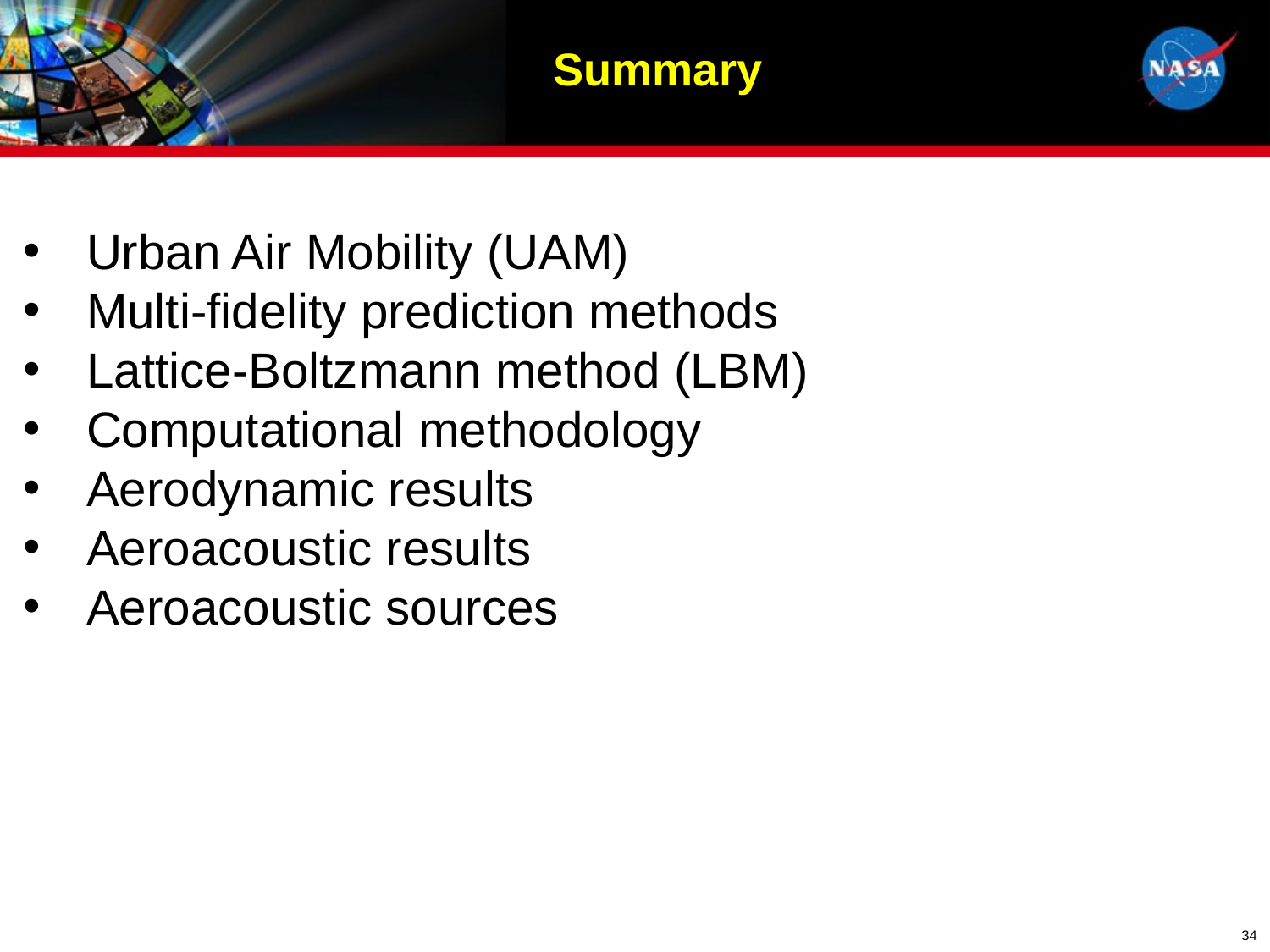

Summary
Urban Air Mobility (UAM)
Multi-fidelity prediction methods
Lattice-Boltzmann method (LBM)
Computational methodology
Aerodynamic results
Aeroacoustic results
Aeroacoustic sources

34